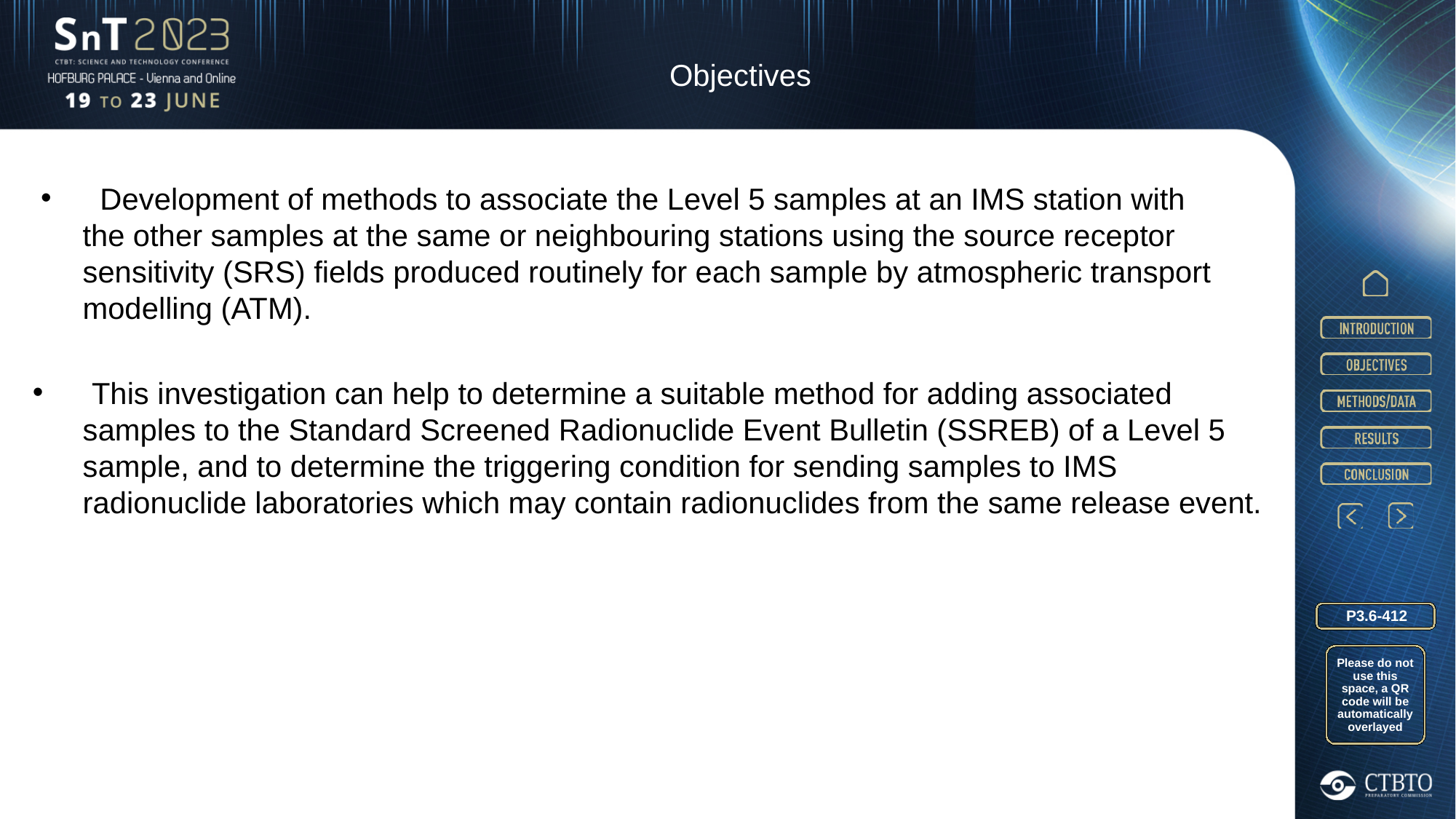

Objectives
   Development of methods to associate the Level 5 samples at an IMS station with
     the other samples at the same or neighbouring stations using the source receptor
     sensitivity (SRS) fields produced routinely for each sample by atmospheric transport
     modelling (ATM).
   This investigation can help to determine a suitable method for adding associated
      samples to the Standard Screened Radionuclide Event Bulletin (SSREB) of a Level 5
      sample, and to determine the triggering condition for sending samples to IMS
      radionuclide laboratories which may contain radionuclides from the same release event.
P3.6-412
Please do not use this space, a QR code will be automatically overlayed